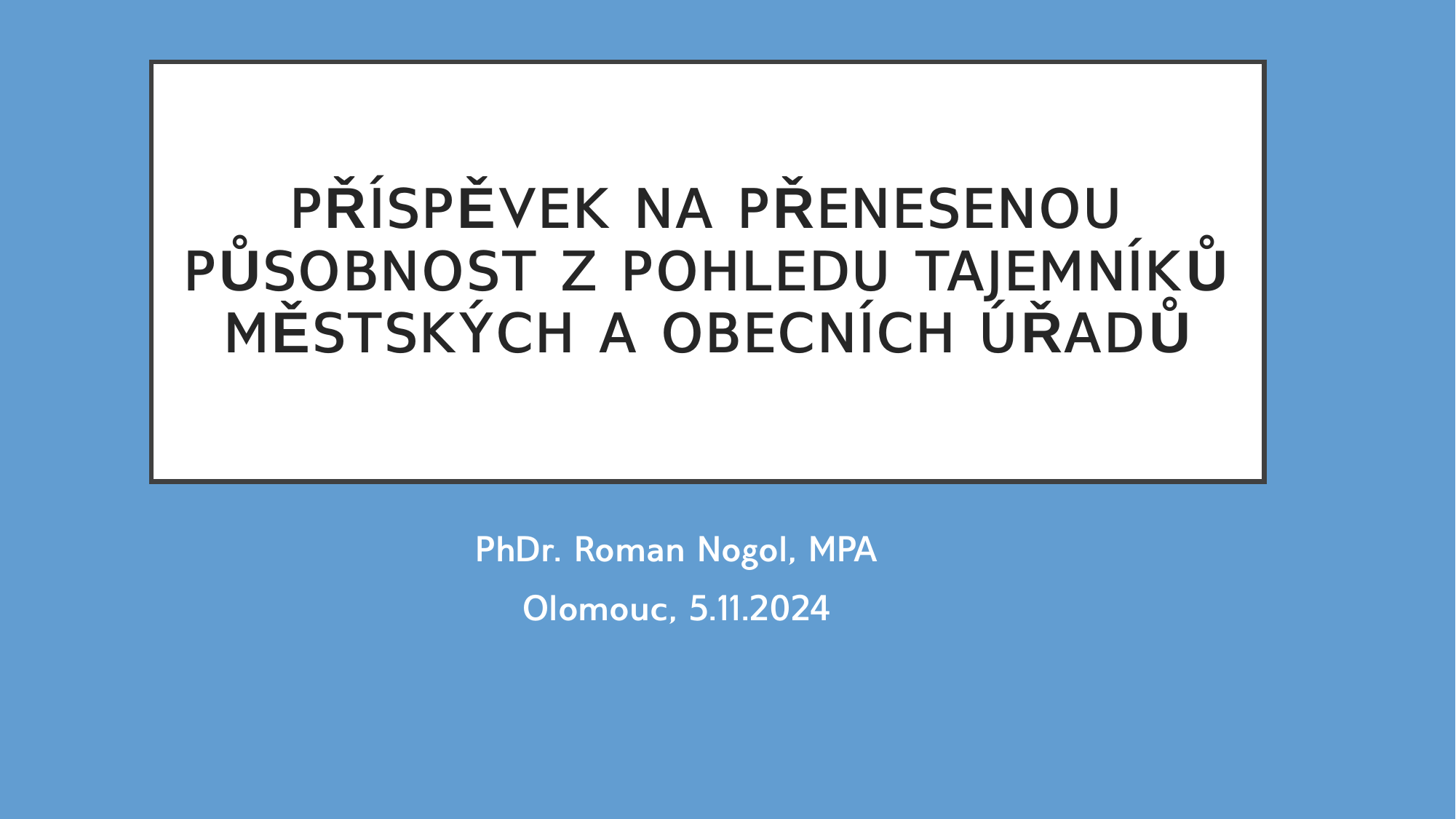

# Příspěvek na přenesenou působnost z pohledu tajemníků městských a obecních úřadů
PhDr. Roman Nogol, MPA
Olomouc, 5.11.2024